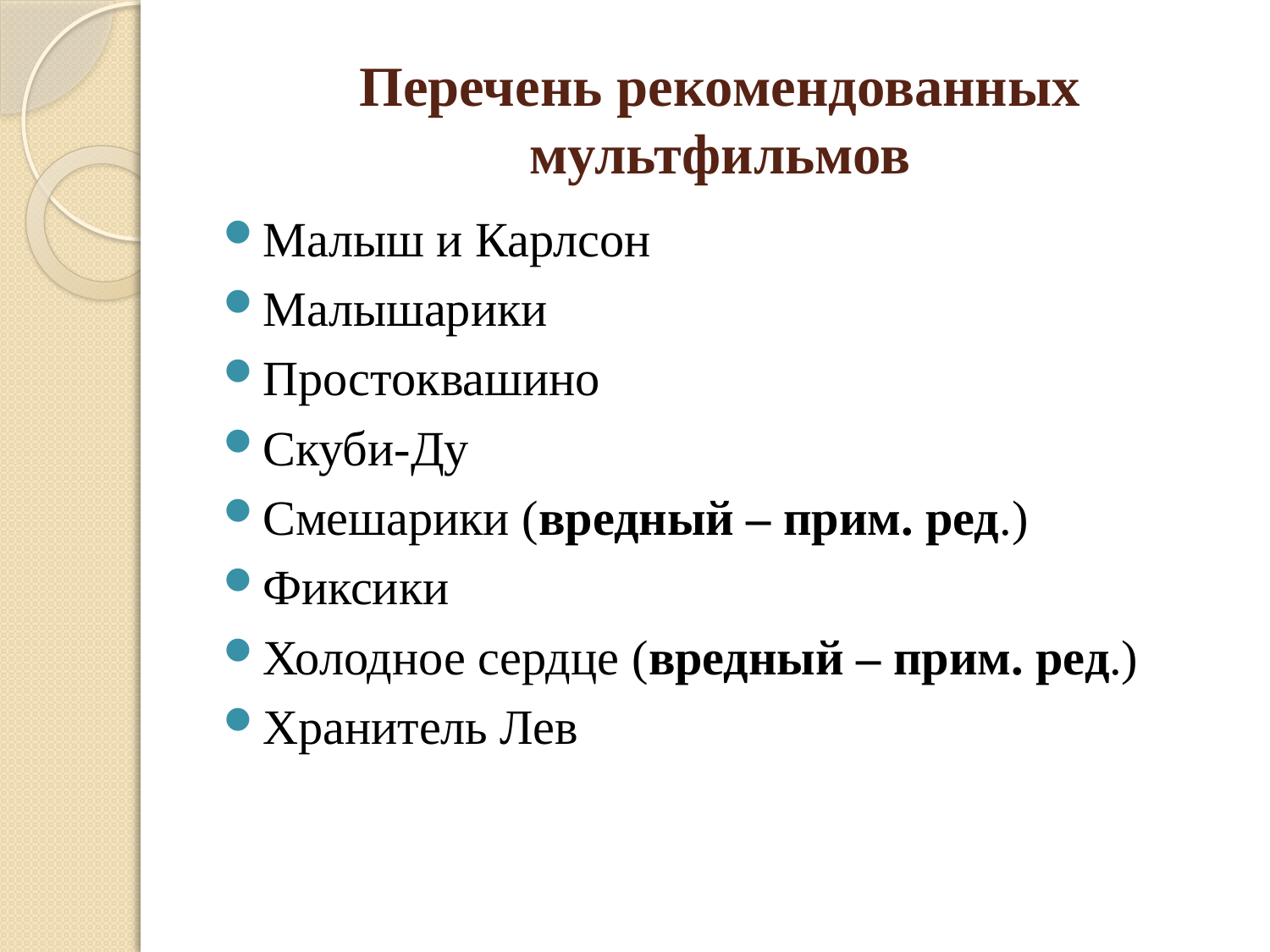

# Перечень рекомендованных мультфильмов
Малыш и Карлсон
Малышарики
Простоквашино
Скуби-Ду
Смешарики (вредный – прим. ред.)
Фиксики
Холодное сердце (вредный – прим. ред.)
Хранитель Лев